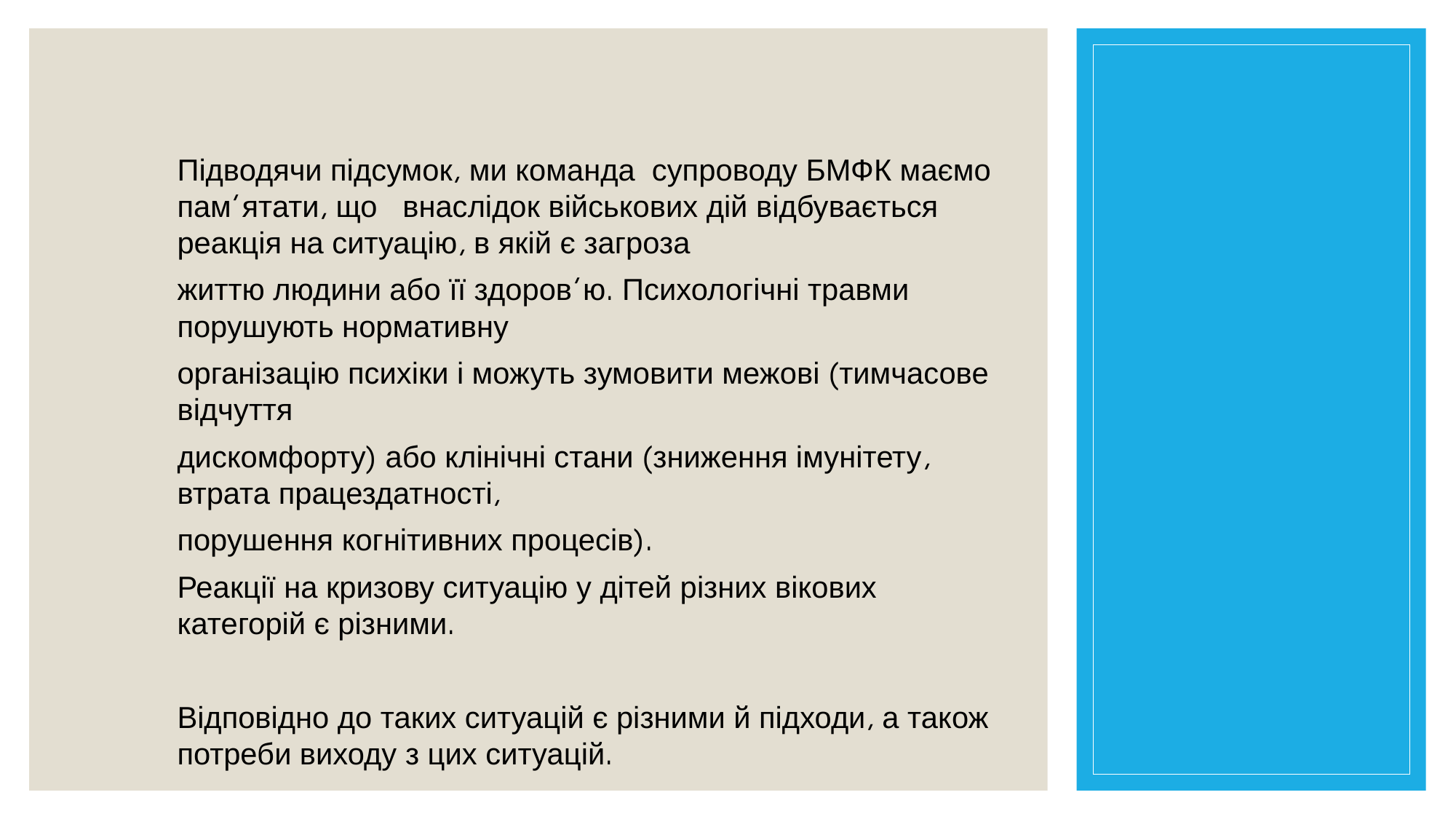

Підводячи підсумок, ми команда  супроводу БМФК маємо пам’ятати, що   внаслідок військових дій відбувається реакція на ситуацію, в якій є загроза
життю людини або її здоров’ю. Психологічні травми порушують нормативну
організацію психіки і можуть зумовити межові (тимчасове відчуття
дискомфорту) або клінічні стани (зниження імунітету, втрата працездатності,
порушення когнітивних процесів).
Реакції на кризову ситуацію у дітей різних вікових категорій є різними.

Відповідно до таких ситуацій є різними й підходи, а також потреби виходу з цих ситуацій.